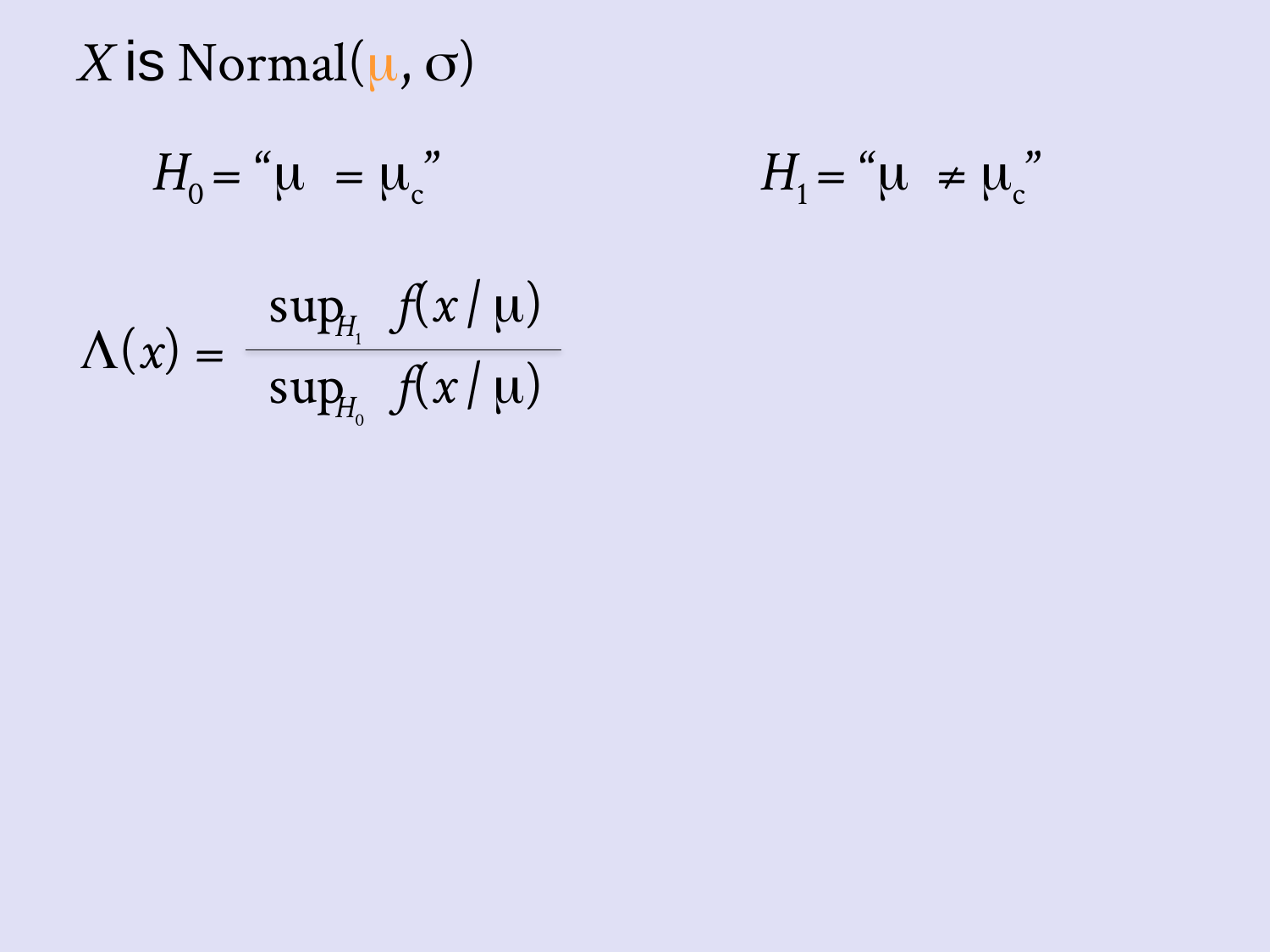

X is Normal(μ, σ)
H0 = “μ = μc”
H1 = “μ ≠ μc”
sup    f(x | μ)
 H1
Λ(x) =
sup    f(x | μ)
 H0